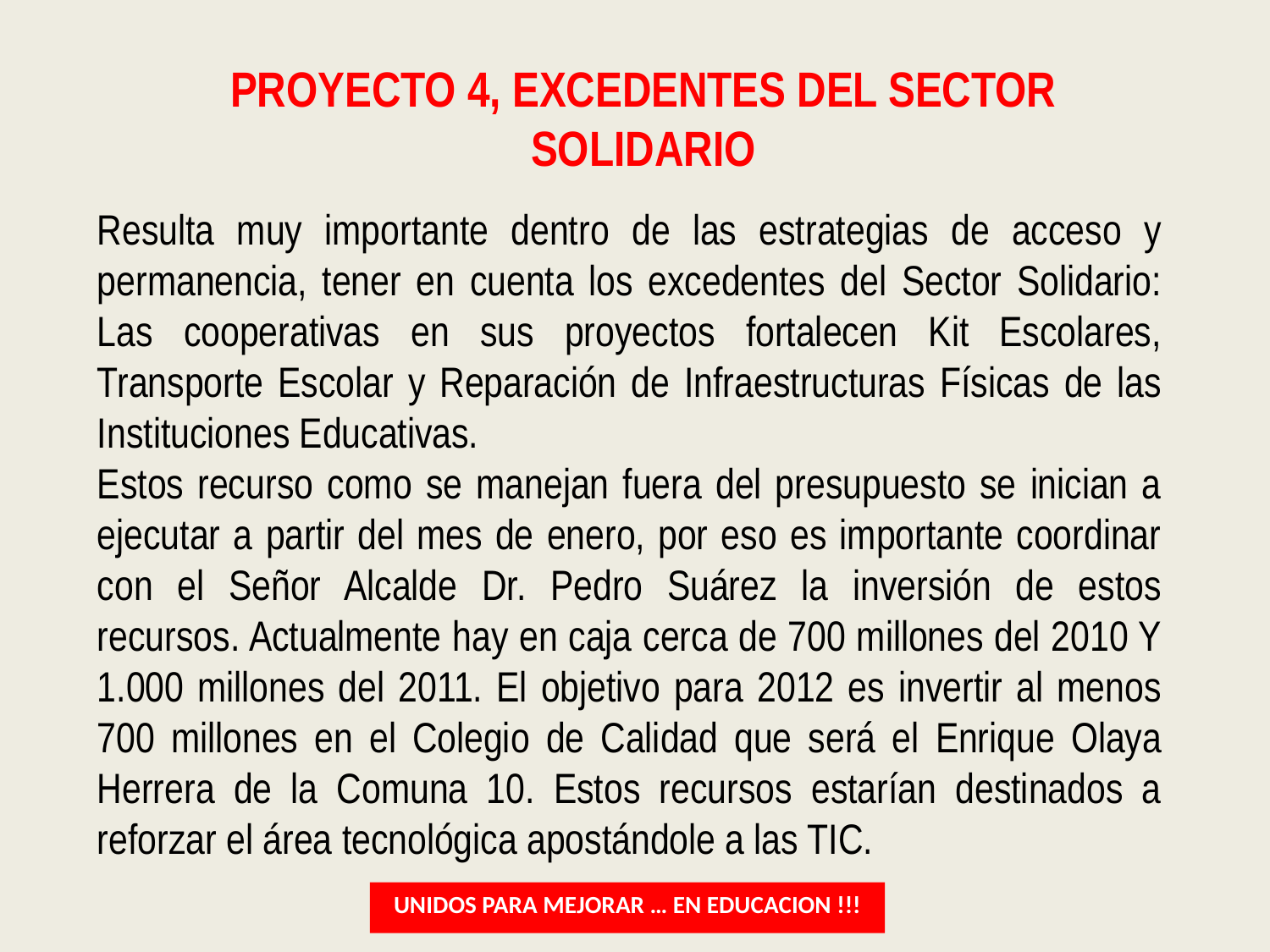

# PROYECTO 4, EXCEDENTES DEL SECTOR SOLIDARIO
Resulta muy importante dentro de las estrategias de acceso y permanencia, tener en cuenta los excedentes del Sector Solidario: Las cooperativas en sus proyectos fortalecen Kit Escolares, Transporte Escolar y Reparación de Infraestructuras Físicas de las Instituciones Educativas.
Estos recurso como se manejan fuera del presupuesto se inician a ejecutar a partir del mes de enero, por eso es importante coordinar con el Señor Alcalde Dr. Pedro Suárez la inversión de estos recursos. Actualmente hay en caja cerca de 700 millones del 2010 Y 1.000 millones del 2011. El objetivo para 2012 es invertir al menos 700 millones en el Colegio de Calidad que será el Enrique Olaya Herrera de la Comuna 10. Estos recursos estarían destinados a reforzar el área tecnológica apostándole a las TIC.